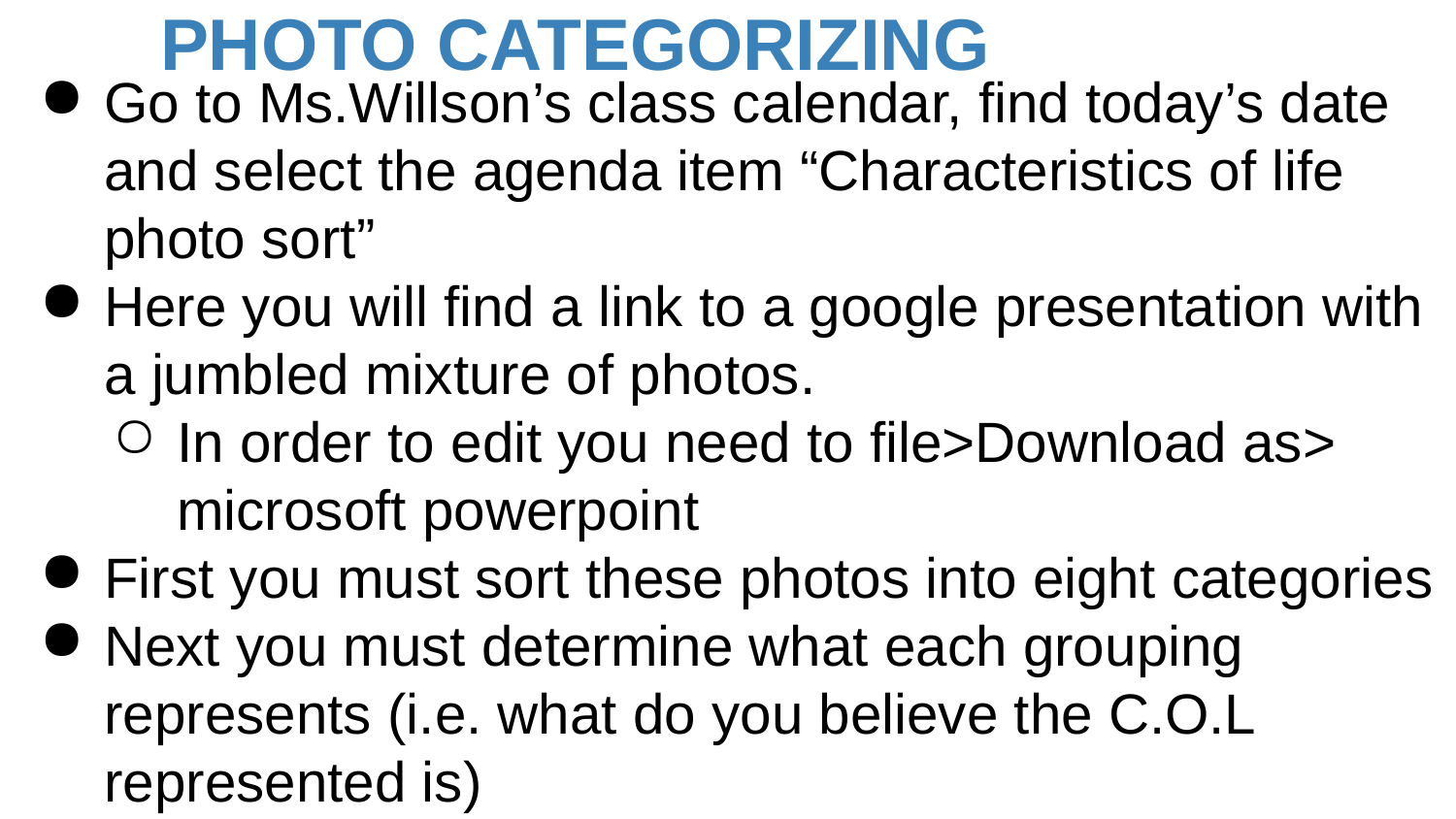

# PHOTO CATEGORIZING
Go to Ms.Willson’s class calendar, find today’s date and select the agenda item “Characteristics of life photo sort”
Here you will find a link to a google presentation with a jumbled mixture of photos.
In order to edit you need to file>Download as> microsoft powerpoint
First you must sort these photos into eight categories
Next you must determine what each grouping represents (i.e. what do you believe the C.O.L represented is)